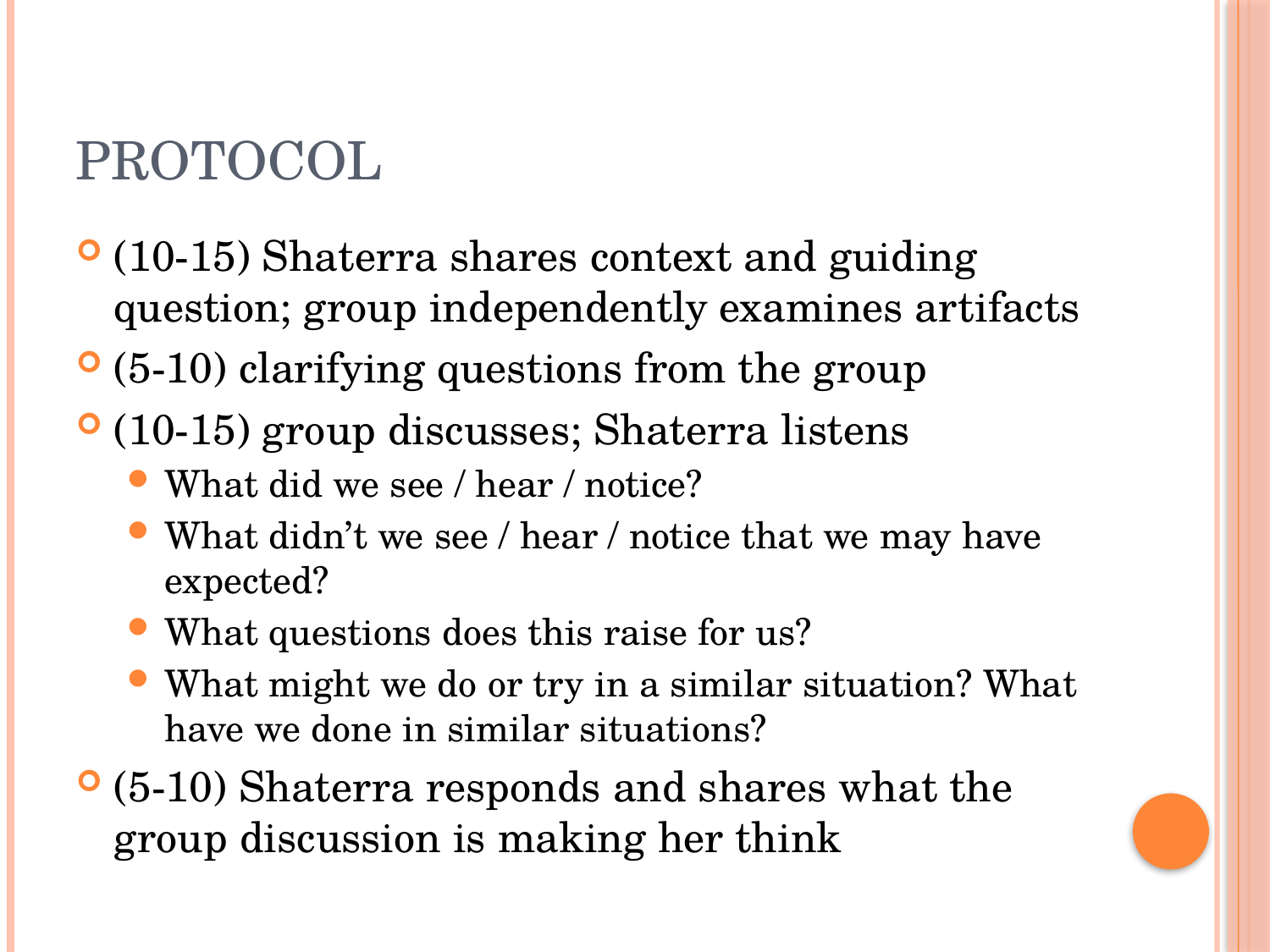

# Protocol
(10-15) Shaterra shares context and guiding question; group independently examines artifacts
(5-10) clarifying questions from the group
(10-15) group discusses; Shaterra listens
What did we see / hear / notice?
What didn’t we see / hear / notice that we may have expected?
What questions does this raise for us?
What might we do or try in a similar situation? What have we done in similar situations?
(5-10) Shaterra responds and shares what the group discussion is making her think